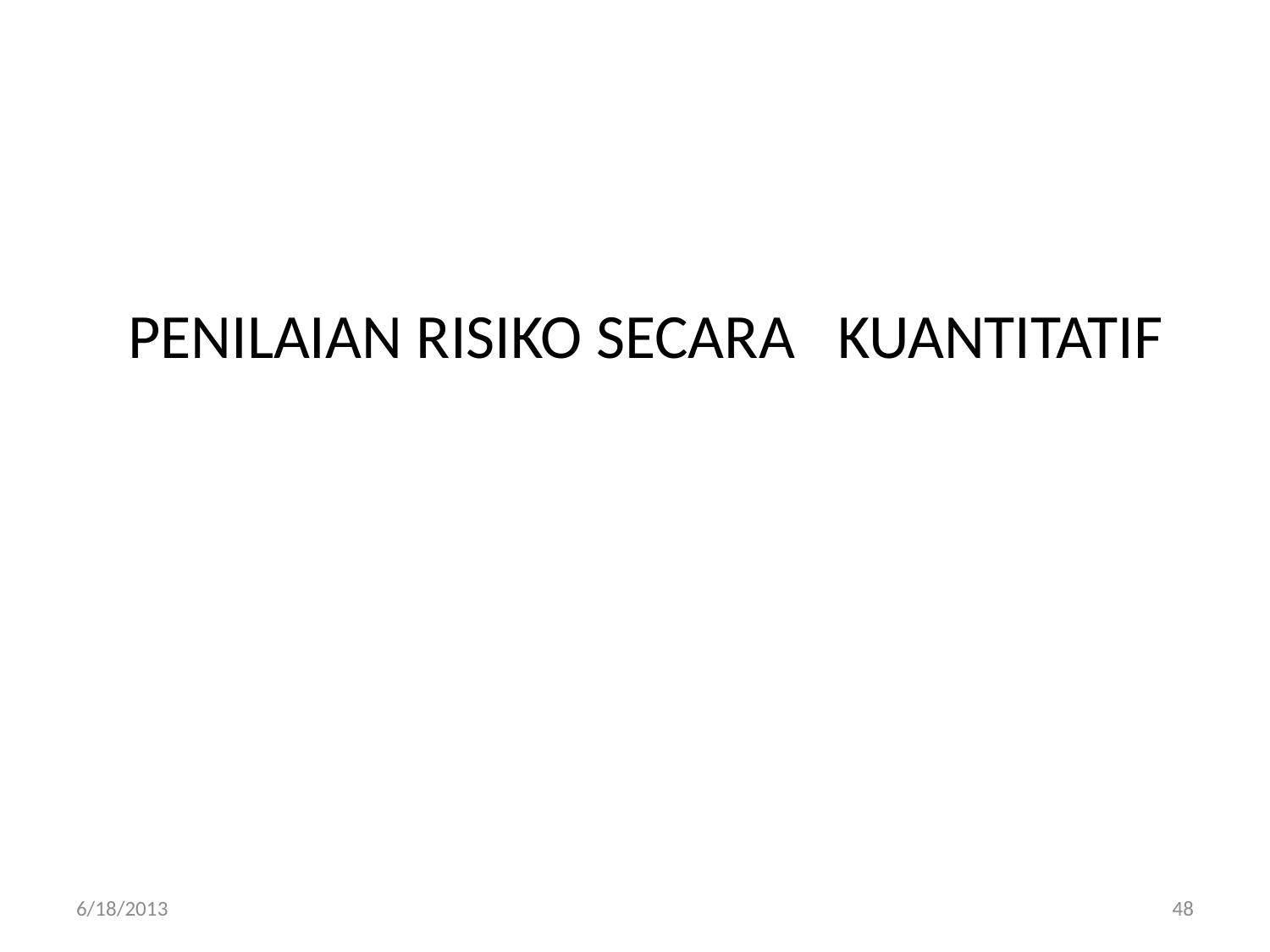

# PENILAIAN RISIKO SECARA   KUANTITATIF
6/18/2013
48